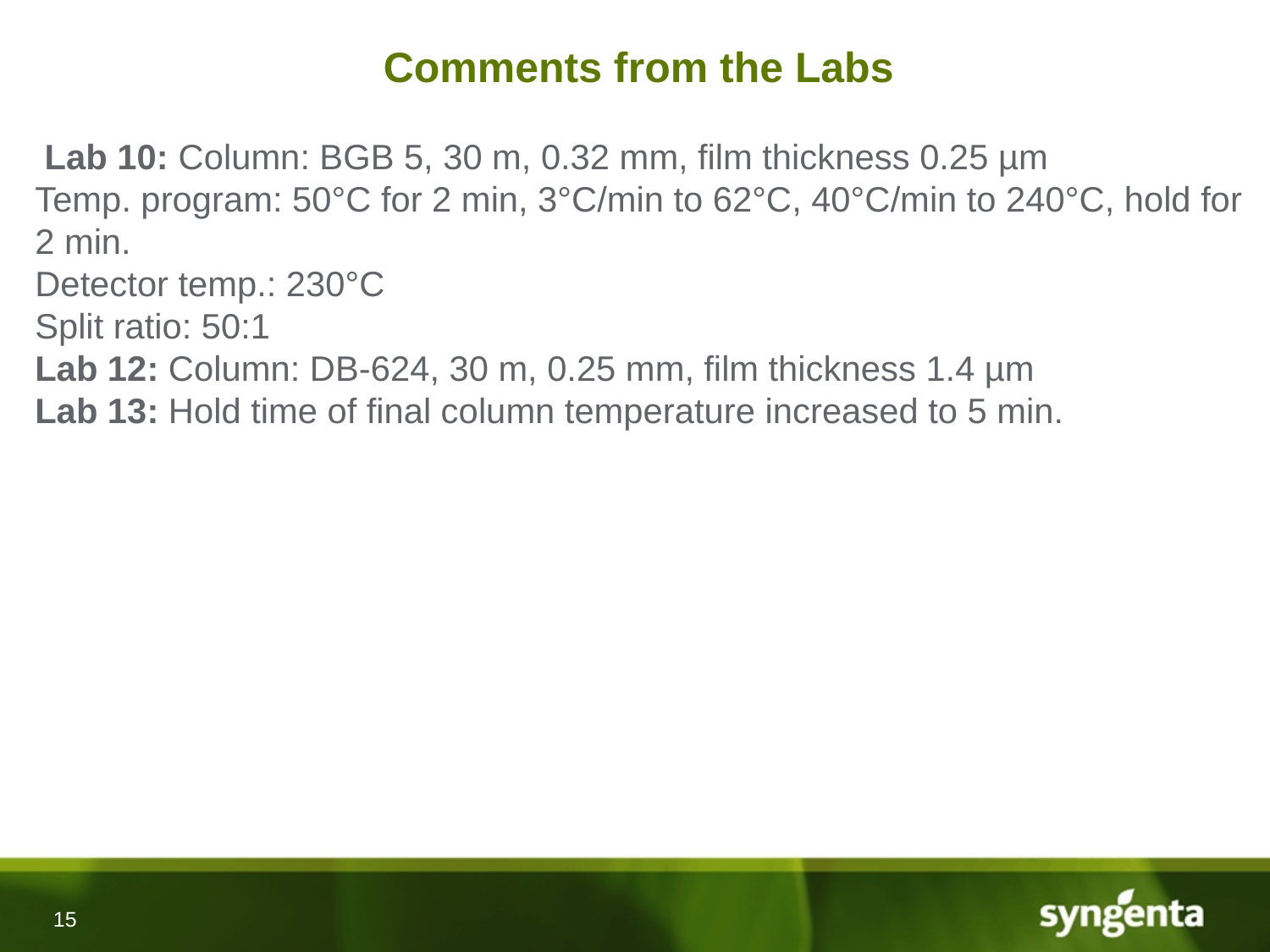

# Comments from the Labs

 Lab 10: Column: BGB 5, 30 m, 0.32 mm, film thickness 0.25 µm
Temp. program: 50°C for 2 min, 3°C/min to 62°C, 40°C/min to 240°C, hold for 2 min.
Detector temp.: 230°C
Split ratio: 50:1
Lab 12: Column: DB-624, 30 m, 0.25 mm, film thickness 1.4 µm
Lab 13: Hold time of final column temperature increased to 5 min.